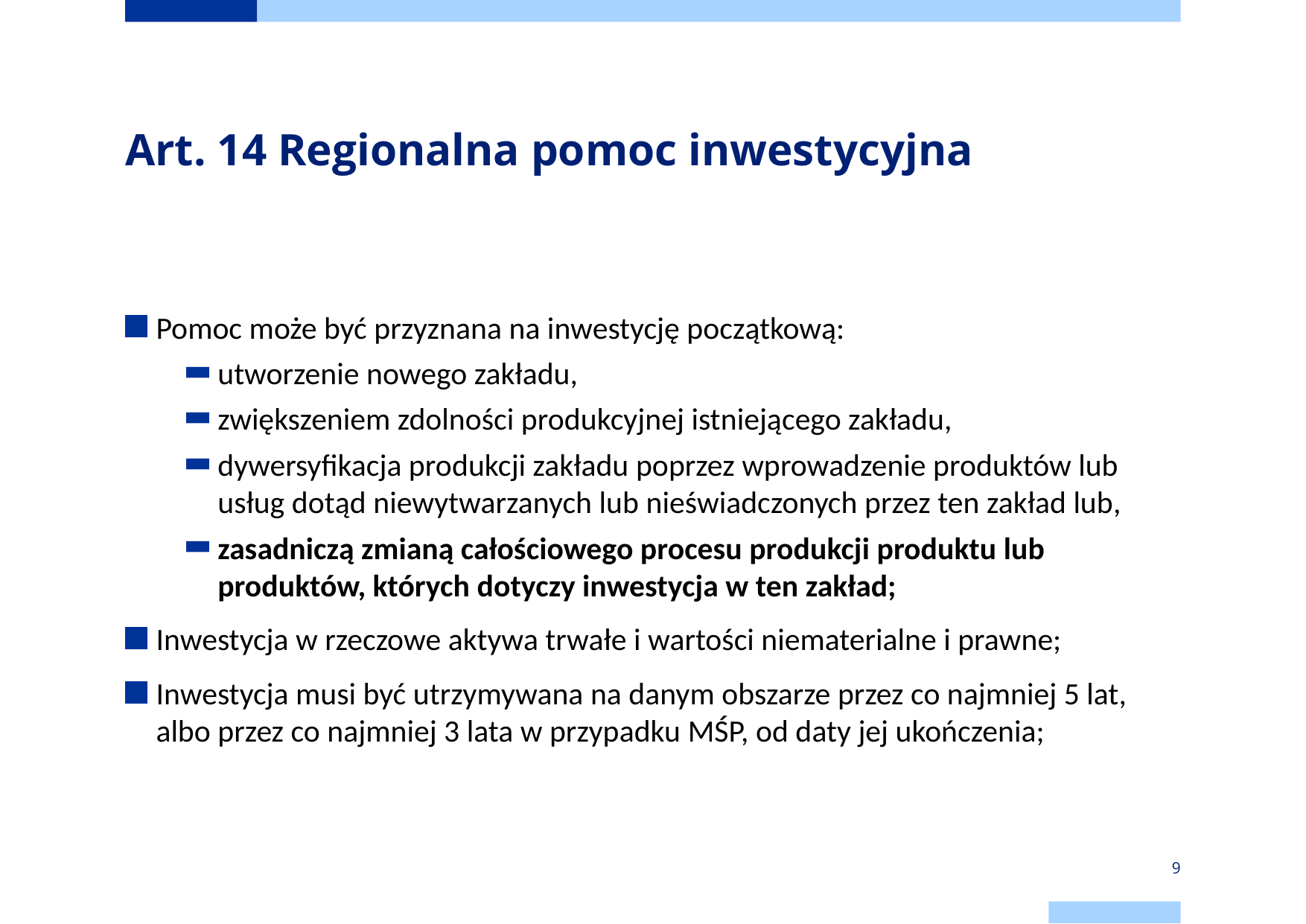

# Art. 14 Regionalna pomoc inwestycyjna
Pomoc może być przyznana na inwestycję początkową:
utworzenie nowego zakładu,
zwiększeniem zdolności produkcyjnej istniejącego zakładu,
dywersyfikacja produkcji zakładu poprzez wprowadzenie produktów lub usług dotąd niewytwarzanych lub nieświadczonych przez ten zakład lub,
zasadniczą zmianą całościowego procesu produkcji produktu lub produktów, których dotyczy inwestycja w ten zakład;
Inwestycja w rzeczowe aktywa trwałe i wartości niematerialne i prawne;
Inwestycja musi być utrzymywana na danym obszarze przez co najmniej 5 lat, albo przez co najmniej 3 lata w przypadku MŚP, od daty jej ukończenia;
9